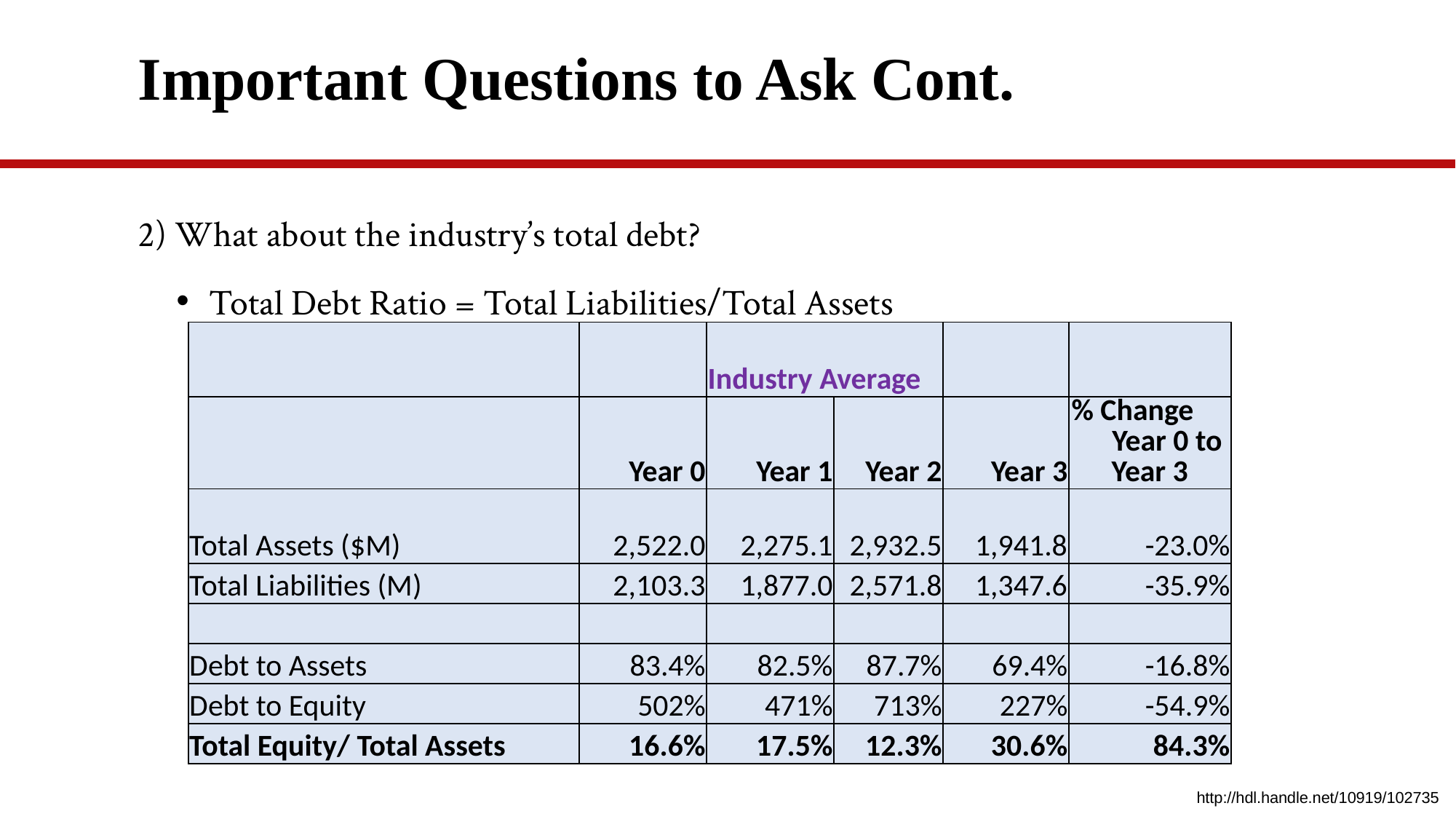

# Important Questions to Ask Cont.
2) What about the industry’s total debt?
Total Debt Ratio = Total Liabilities/Total Assets

|  |  | Industry Average |  |  |  |
| --- | --- | --- | --- | --- | --- |
|  | Year 0 | Year 1 | Year 2 | Year 3 | % Change Year 0 to Year 3 |
| Total Assets ($M) | 2,522.0 | 2,275.1 | 2,932.5 | 1,941.8 | -23.0% |
| Total Liabilities (M) | 2,103.3 | 1,877.0 | 2,571.8 | 1,347.6 | -35.9% |
|  |  |  |  |  |  |
| Debt to Assets | 83.4% | 82.5% | 87.7% | 69.4% | -16.8% |
| Debt to Equity | 502% | 471% | 713% | 227% | -54.9% |
| Total Equity/ Total Assets | 16.6% | 17.5% | 12.3% | 30.6% | 84.3% |
http://hdl.handle.net/10919/102735